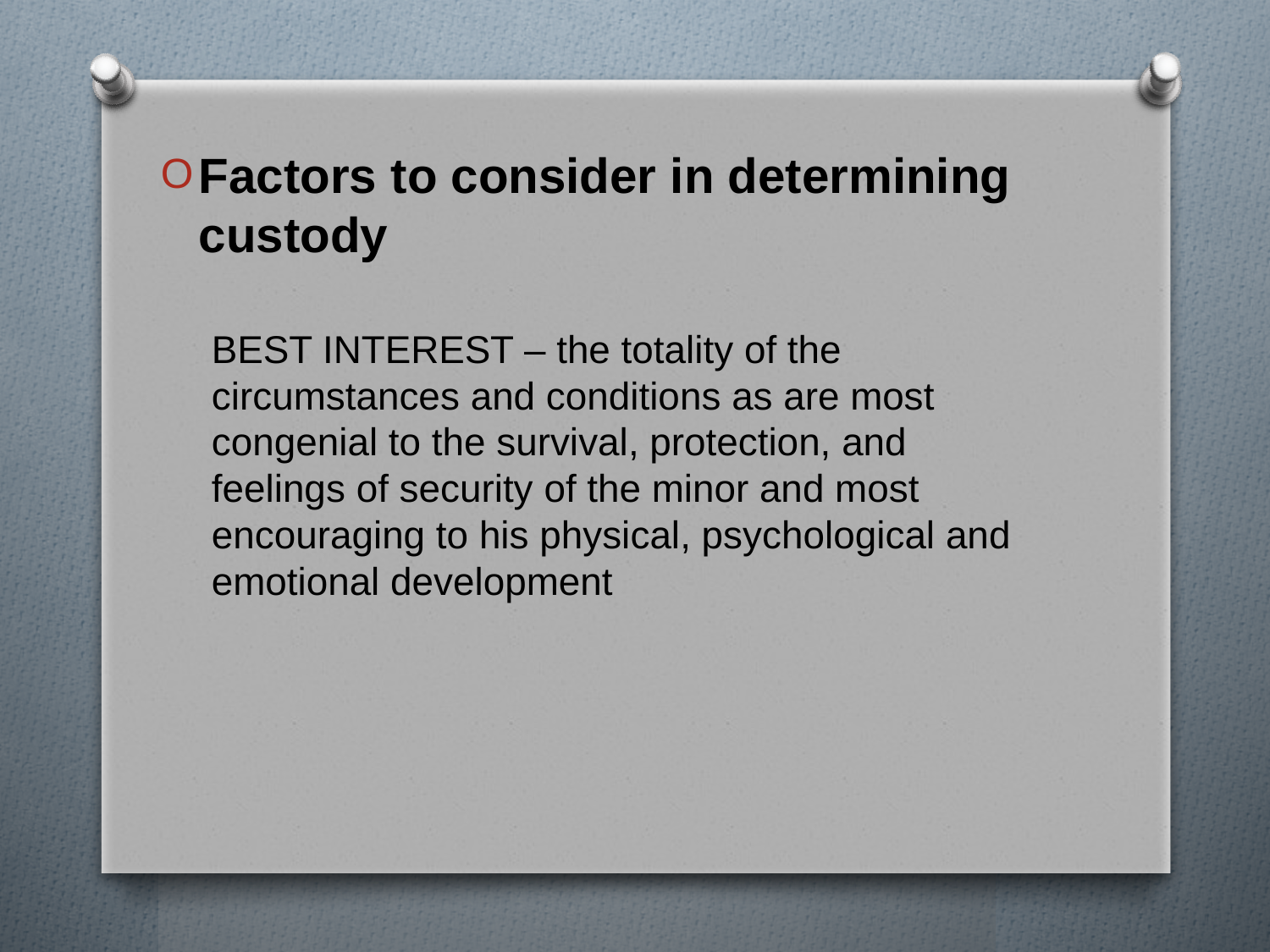

Factors to consider in determining custody

BEST INTEREST – the totality of the circumstances and conditions as are most congenial to the survival, protection, and feelings of security of the minor and most encouraging to his physical, psychological and emotional development